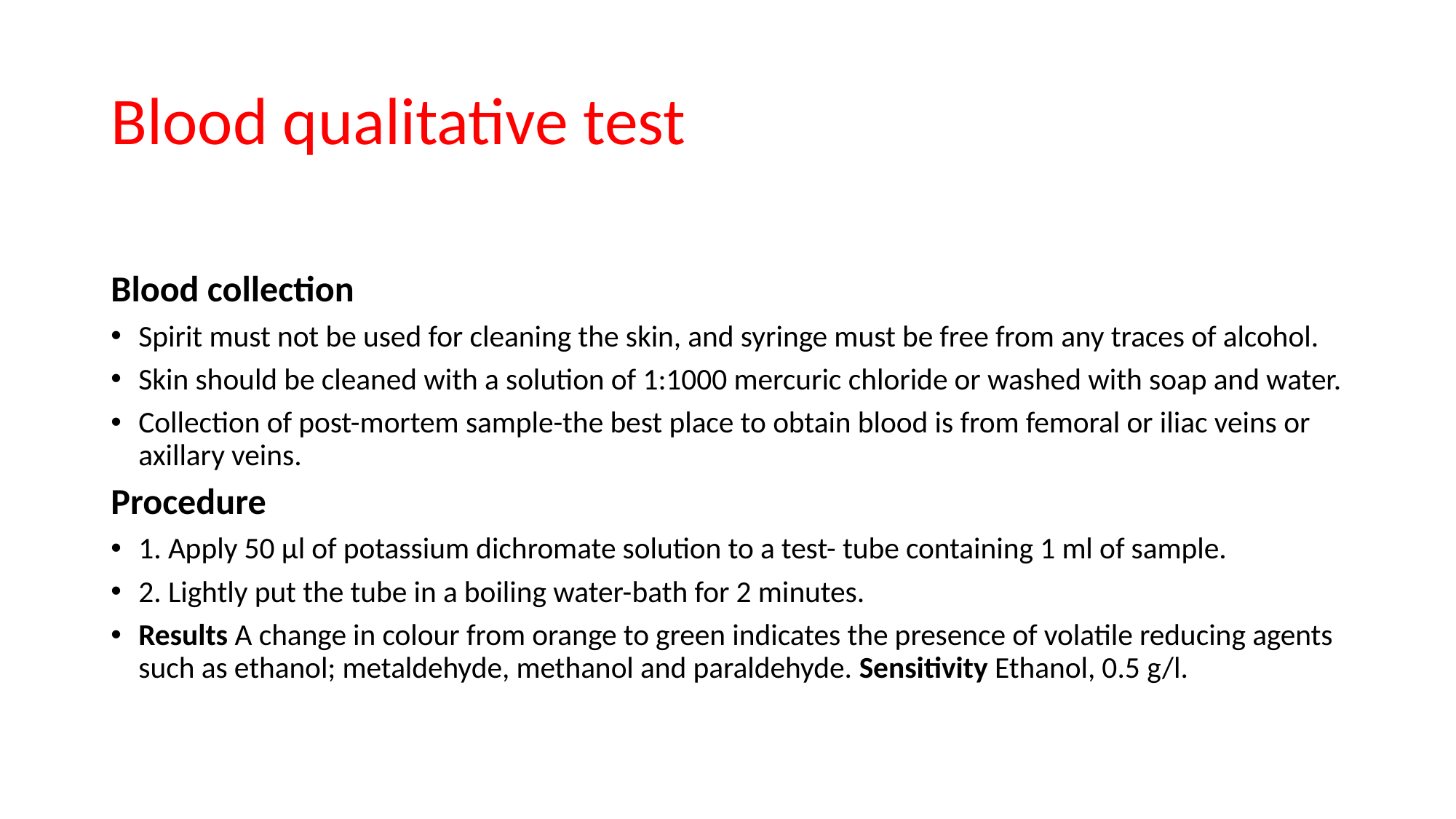

# Blood qualitative test

Blood collection
Spirit must not be used for cleaning the skin, and syringe must be free from any traces of alcohol.
Skin should be cleaned with a solution of 1:1000 mercuric chloride or washed with soap and water.
Collection of post-mortem sample-the best place to obtain blood is from femoral or iliac veins or axillary veins.
Procedure
1. Apply 50 µl of potassium dichromate solution to a test- tube containing 1 ml of sample.
2. Lightly put the tube in a boiling water-bath for 2 minutes.
Results A change in colour from orange to green indicates the presence of volatile reducing agents such as ethanol; metaldehyde, methanol and paraldehyde. Sensitivity Ethanol, 0.5 g/l.